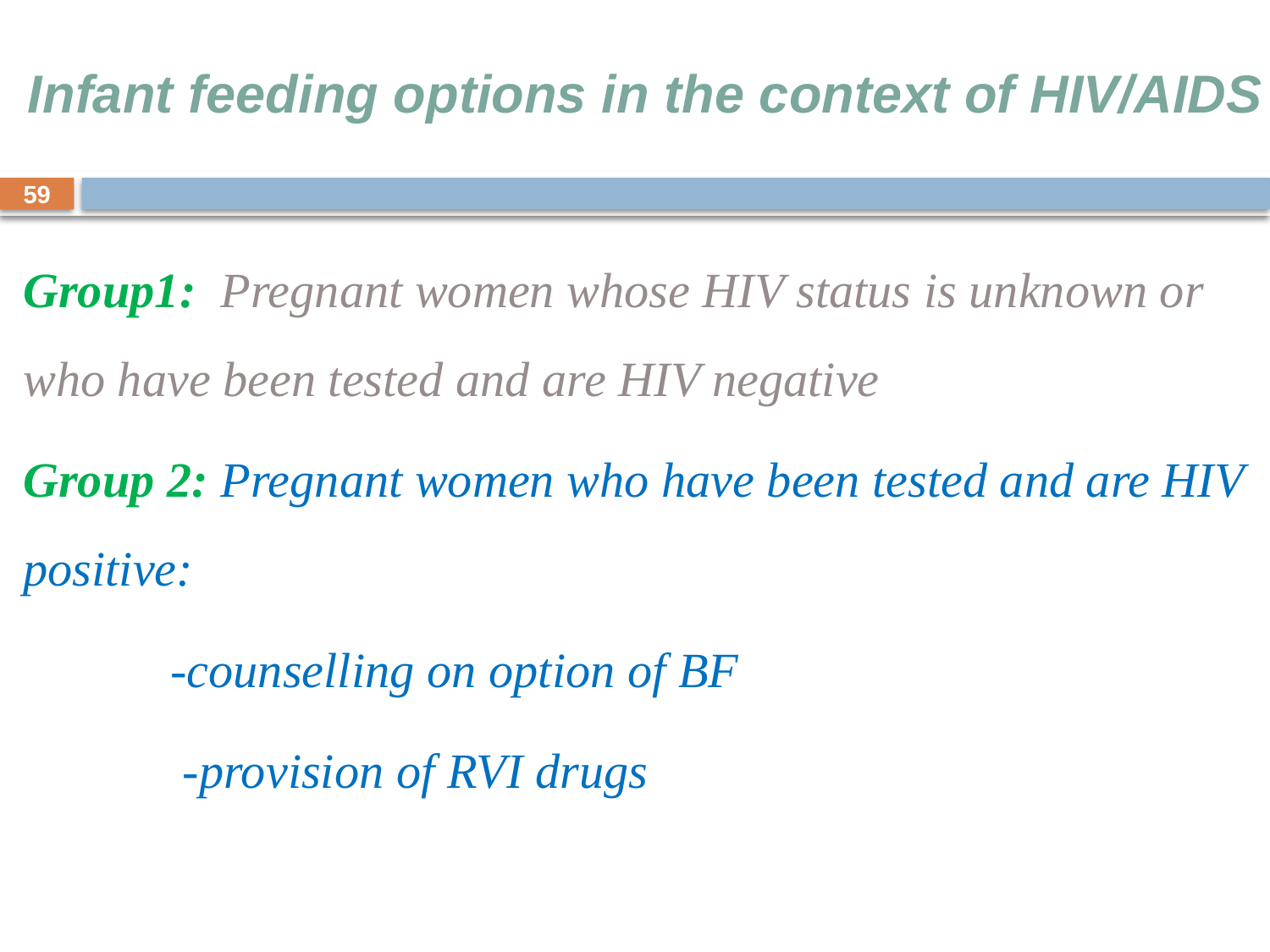

# Infant feeding options in the context of HIV/AIDS
59
Group1:  Pregnant women whose HIV status is unknown or who have been tested and are HIV negative
Group 2: Pregnant women who have been tested and are HIV positive:
            -counselling on option of BF
             -provision of RVI drugs